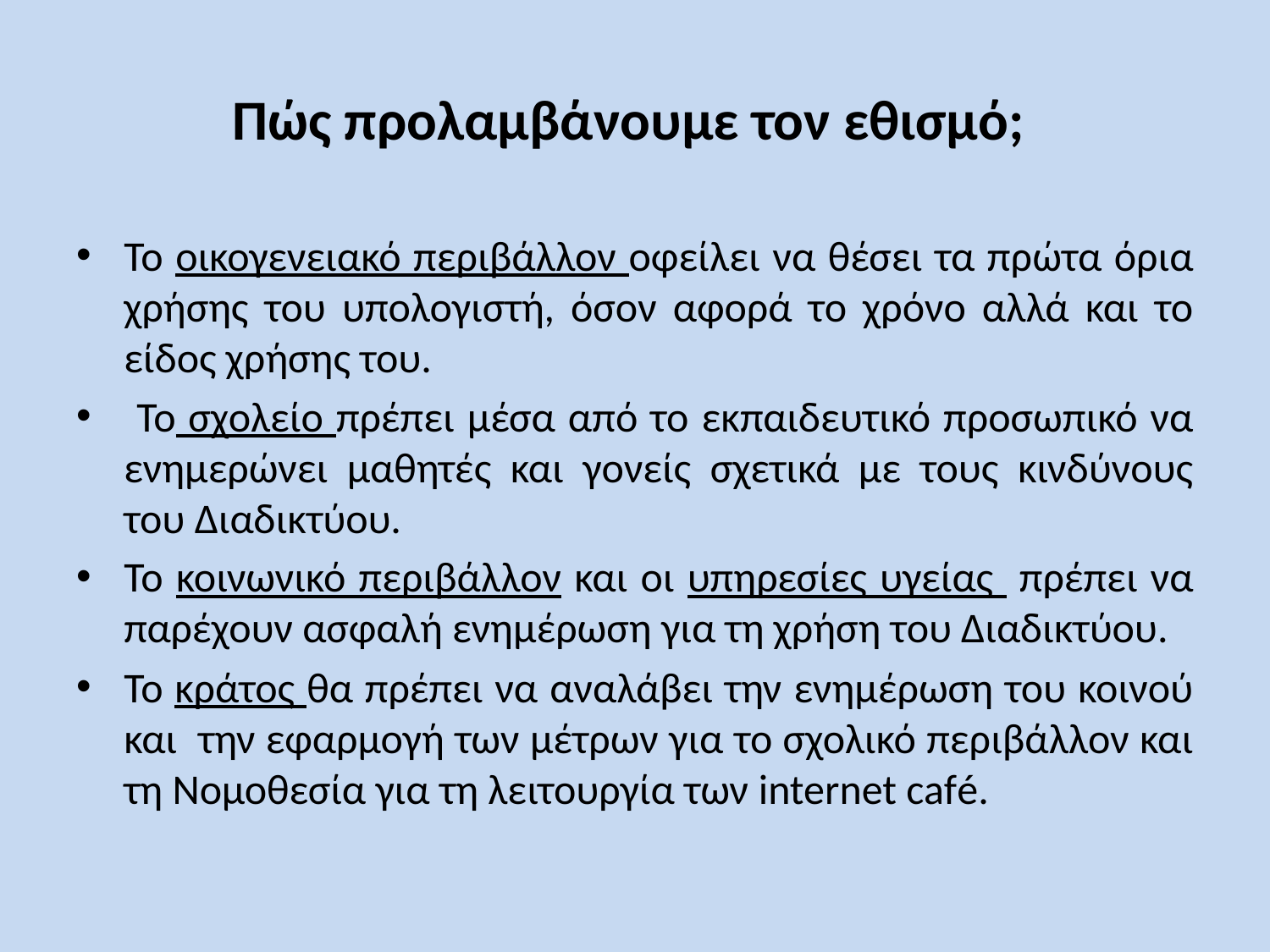

# Πώς προλαμβάνουμε τον εθισμό;
Το οικογενειακό περιβάλλον οφείλει να θέσει τα πρώτα όρια χρήσης του υπολογιστή, όσον αφορά το χρόνο αλλά και το είδος χρήσης του.
 Το σχολείο πρέπει μέσα από το εκπαιδευτικό προσωπικό να ενημερώνει μαθητές και γονείς σχετικά με τους κινδύνους του Διαδικτύου.
Το κοινωνικό περιβάλλον και οι υπηρεσίες υγείας  πρέπει να παρέχουν ασφαλή ενημέρωση για τη χρήση του Διαδικτύου.
Το κράτος θα πρέπει να αναλάβει την ενημέρωση του κοινού και  την εφαρμογή των μέτρων για το σχολικό περιβάλλον και τη Νομοθεσία για τη λειτουργία των internet café.